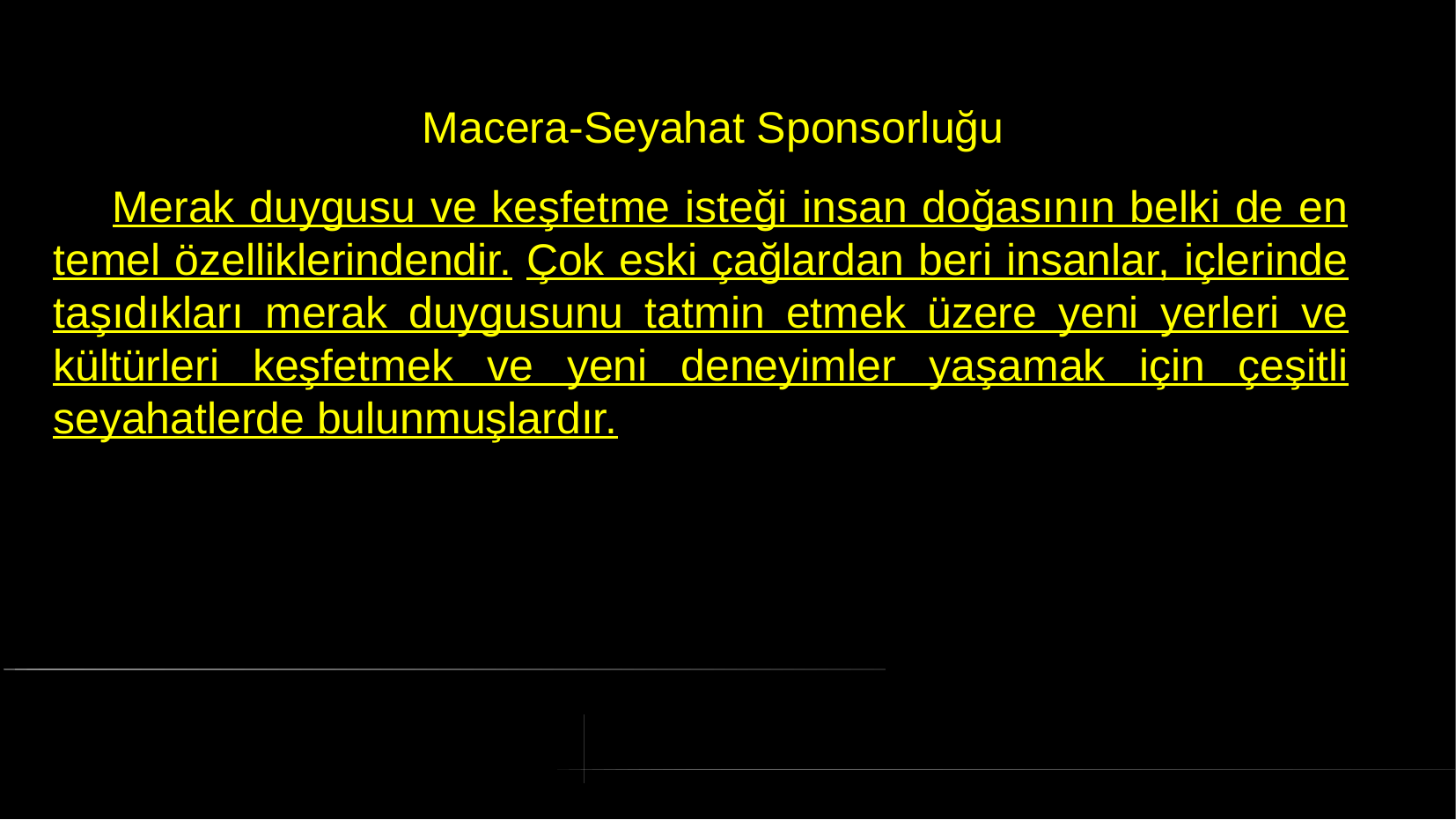

# Macera-Seyahat Sponsorluğu
    Merak duygusu ve keşfetme isteği insan doğasının belki de en temel özelliklerindendir. Çok eski çağlardan beri insanlar, içlerinde taşıdıkları merak duygusunu tatmin etmek üzere yeni yerleri ve kültürleri keşfetmek ve yeni deneyimler yaşamak için çeşitli seyahatlerde bulunmuşlardır.